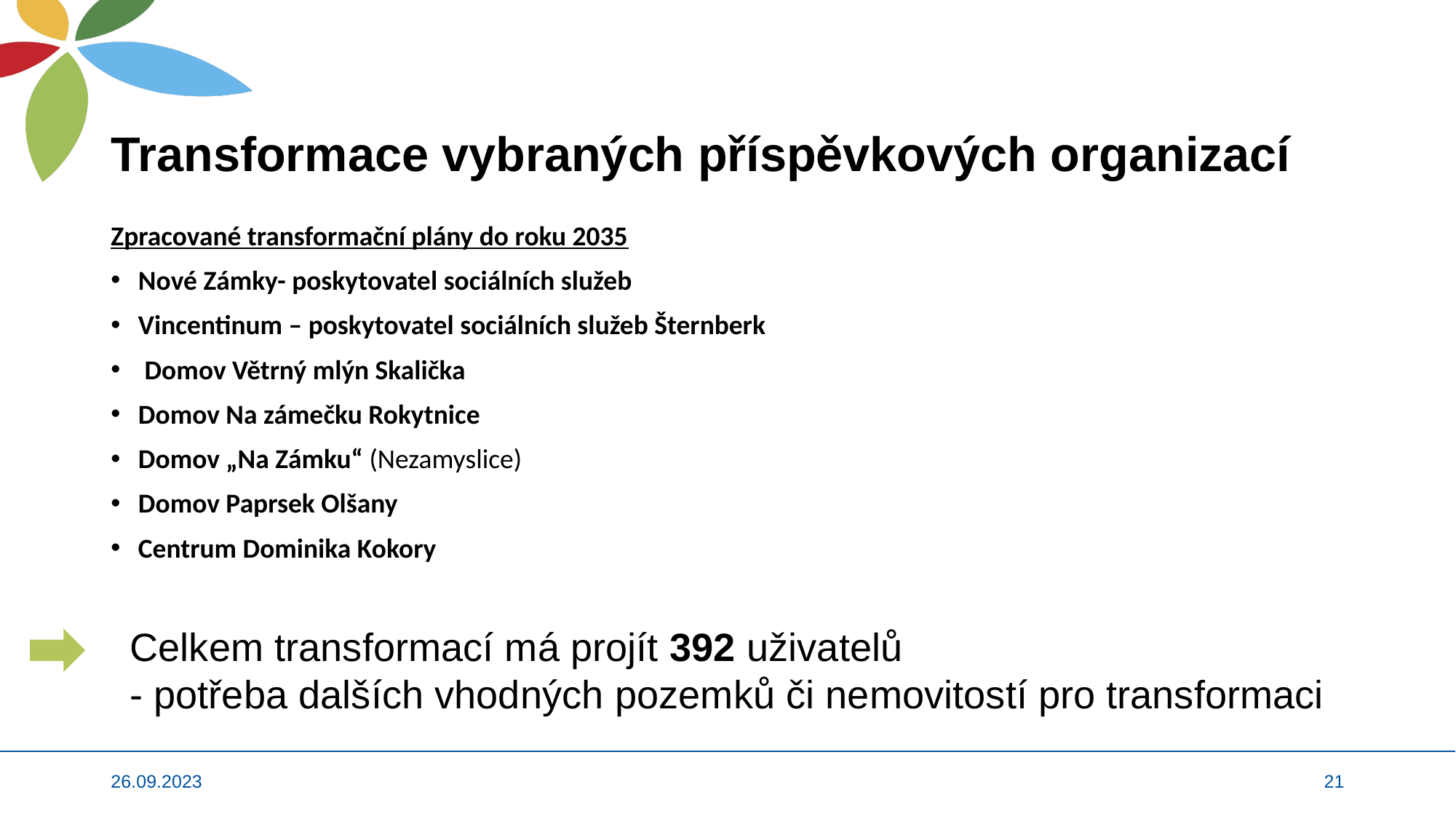

# Transformace vybraných příspěvkových organizací
Zpracované transformační plány do roku 2035
Nové Zámky- poskytovatel sociálních služeb
Vincentinum – poskytovatel sociálních služeb Šternberk
 Domov Větrný mlýn Skalička
Domov Na zámečku Rokytnice
Domov „Na Zámku“ (Nezamyslice)
Domov Paprsek Olšany
Centrum Dominika Kokory

Celkem transformací má projít 392 uživatelů
- potřeba dalších vhodných pozemků či nemovitostí pro transformaci

26.09.2023
21